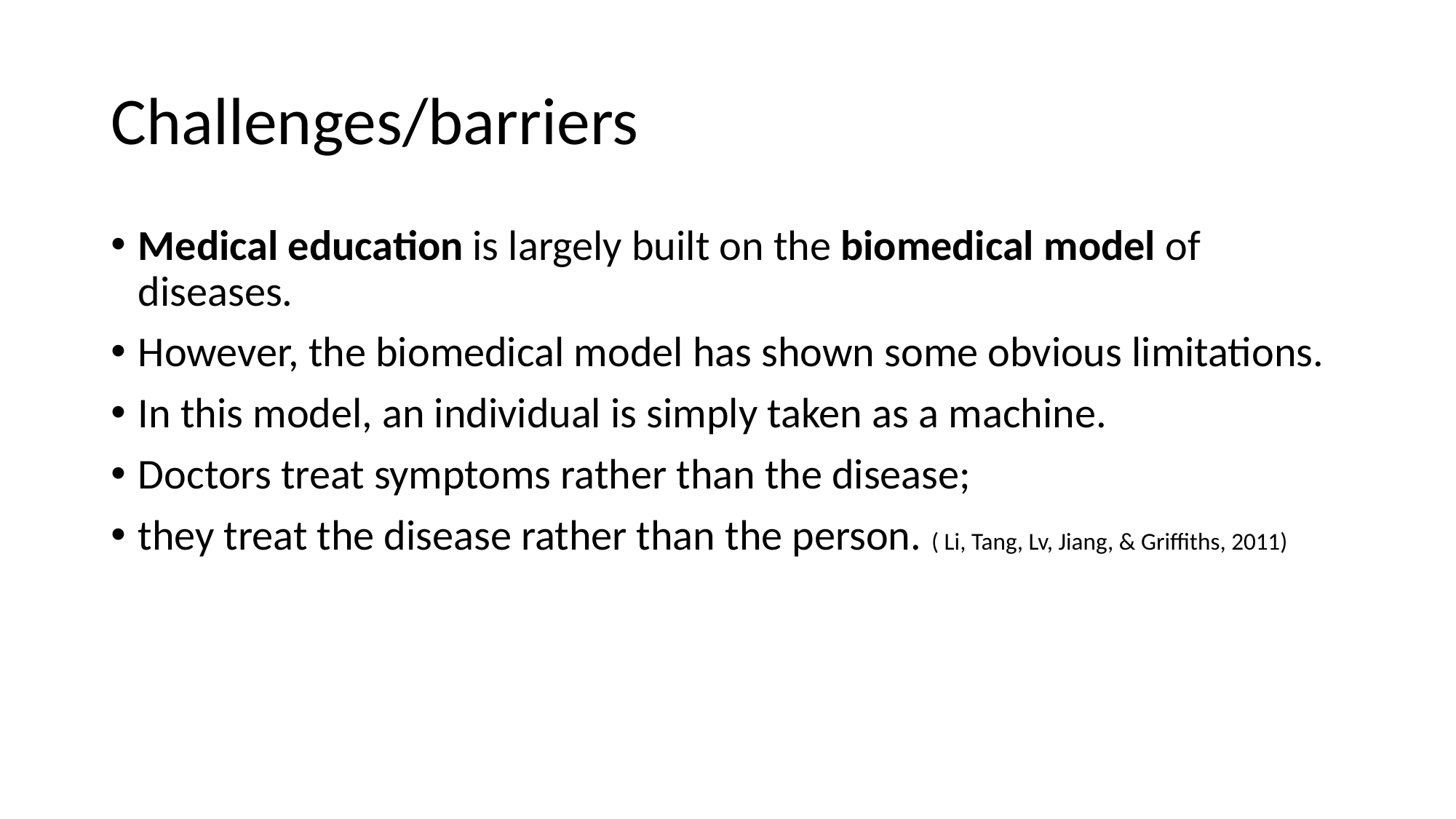

# Challenges/barriers
Medical education is largely built on the biomedical model of diseases.
However, the biomedical model has shown some obvious limitations.
In this model, an individual is simply taken as a machine.
Doctors treat symptoms rather than the disease;
they treat the disease rather than the person. ( Li, Tang, Lv, Jiang, & Griffiths, 2011)